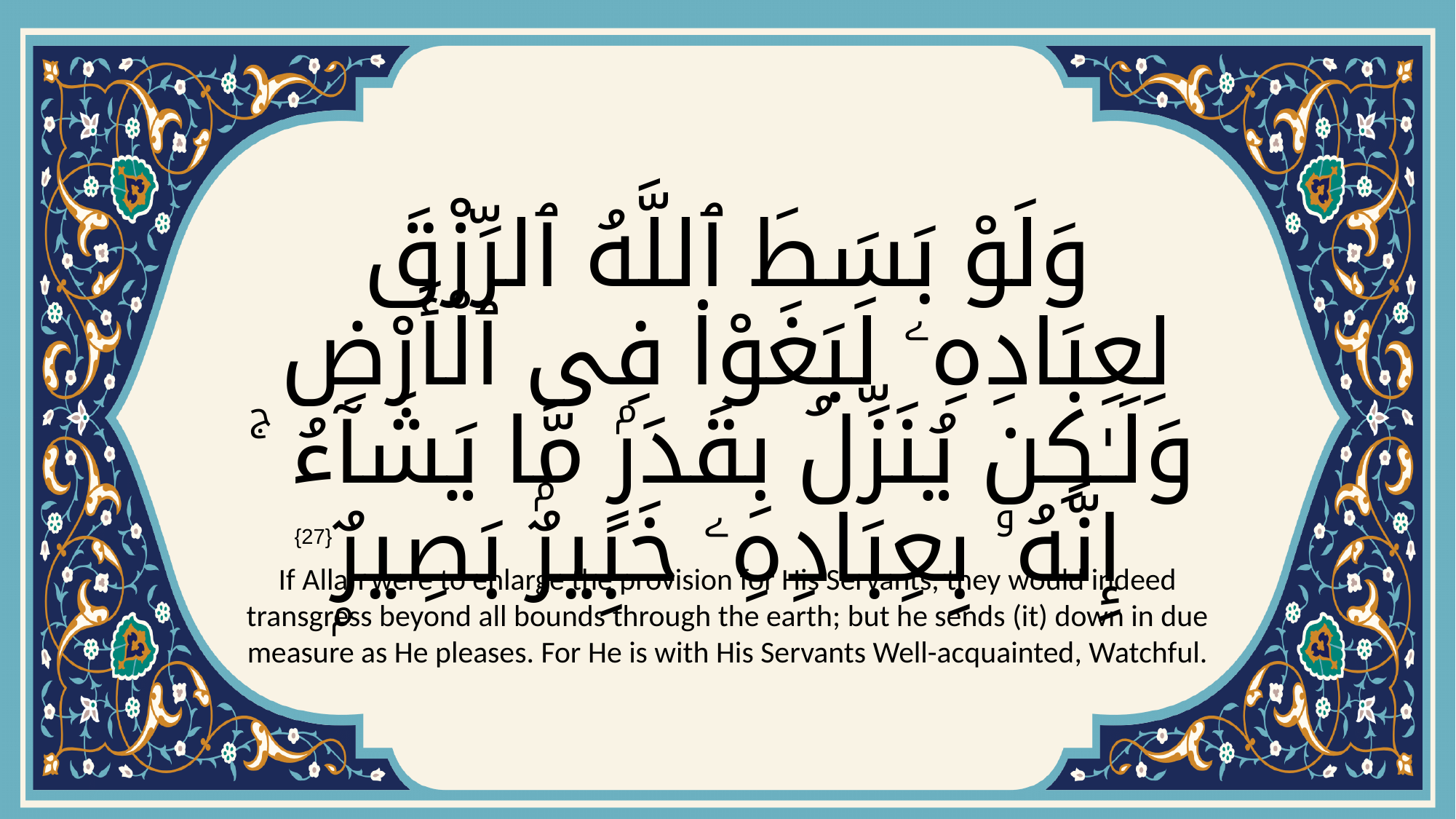

# وَلَوْ بَسَطَ ٱللَّهُ ٱلرِّزْقَ لِعِبَادِهِۦ لَبَغَوْا۟ فِى ٱلْأَرْضِ وَلَـٰكِن يُنَزِّلُ بِقَدَرٍۢ مَّا يَشَآءُ ۚ إِنَّهُۥ بِعِبَادِهِۦ خَبِيرٌۢ بَصِيرٌۭ
{27}
If Allah were to enlarge the provision for His Servants, they would indeed transgress beyond all bounds through the earth; but he sends (it) down in due measure as He pleases. For He is with His Servants Well-acquainted, Watchful.